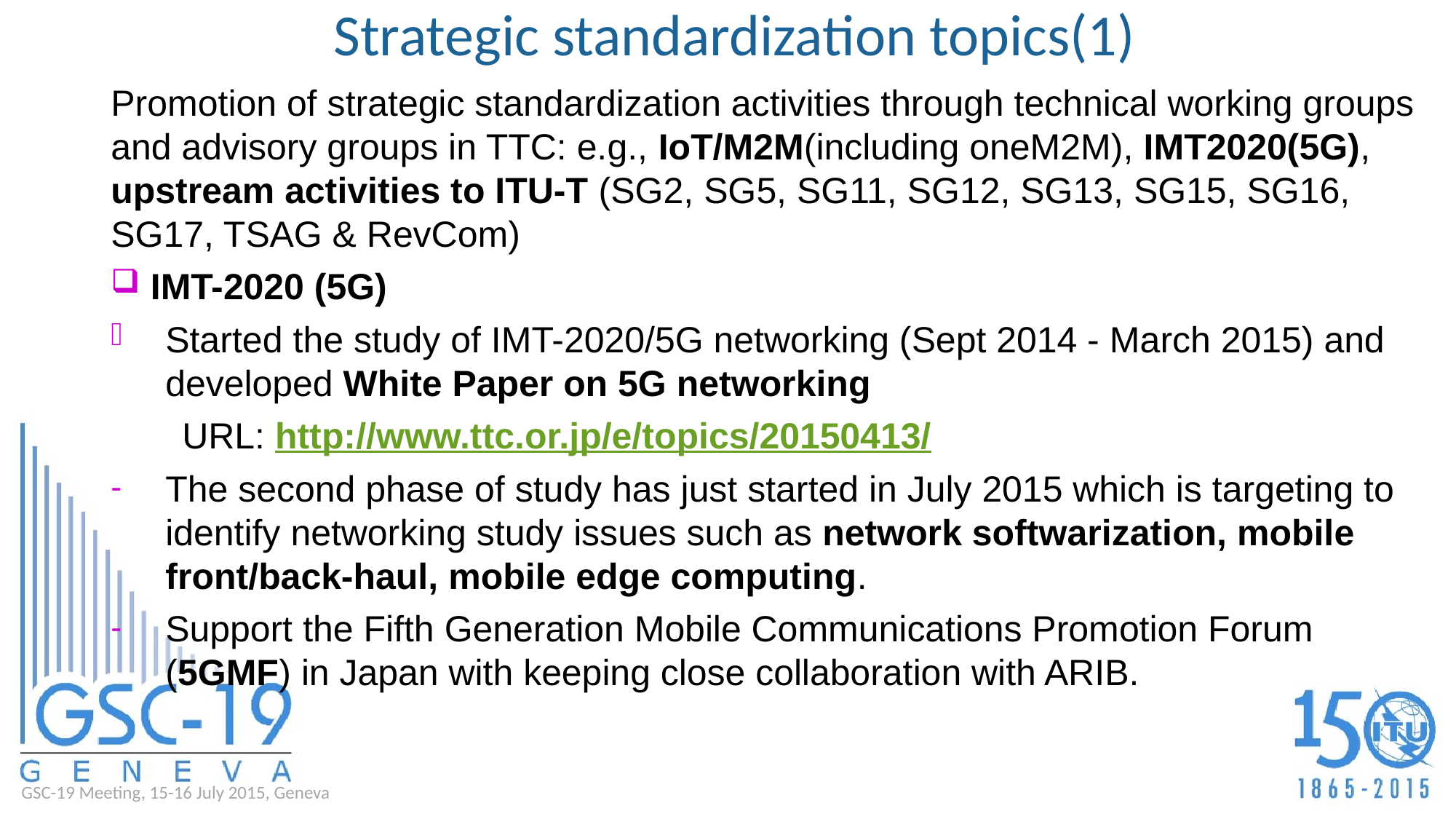

# Strategic standardization topics(1)
Promotion of strategic standardization activities through technical working groups and advisory groups in TTC: e.g., IoT/M2M(including oneM2M), IMT2020(5G), upstream activities to ITU-T (SG2, SG5, SG11, SG12, SG13, SG15, SG16, SG17, TSAG & RevCom)
 IMT-2020 (5G)
Started the study of IMT-2020/5G networking (Sept 2014 - March 2015) and developed White Paper on 5G networking
       URL: http://www.ttc.or.jp/e/topics/20150413/
The second phase of study has just started in July 2015 which is targeting to identify networking study issues such as network softwarization, mobile front/back-haul, mobile edge computing.
Support the Fifth Generation Mobile Communications Promotion Forum (5GMF) in Japan with keeping close collaboration with ARIB.